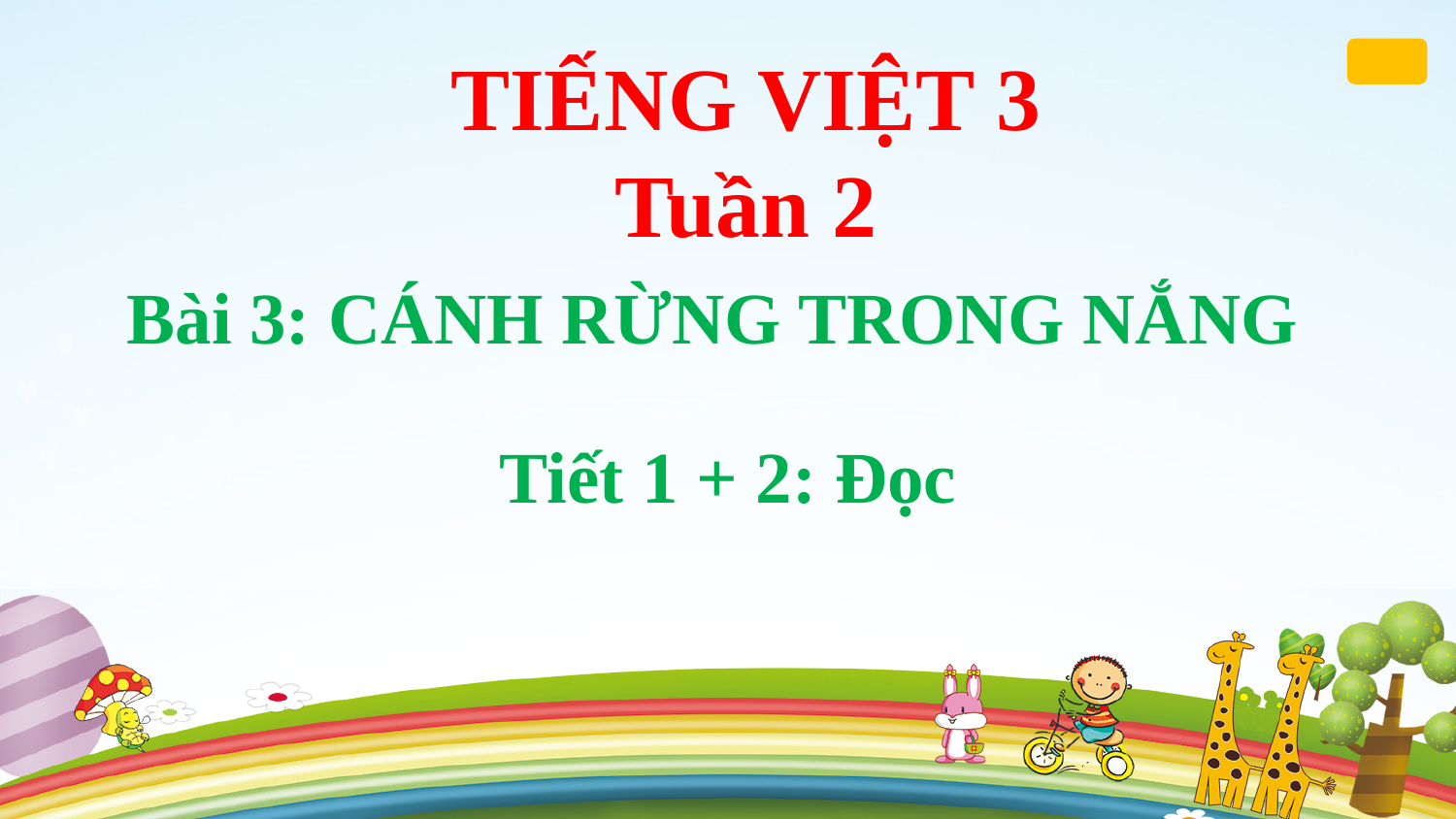

TIẾNG VIỆT 3
Tuần 2
Bài 3: CÁNH RỪNG TRONG NẮNG
Tiết 1 + 2: Đọc